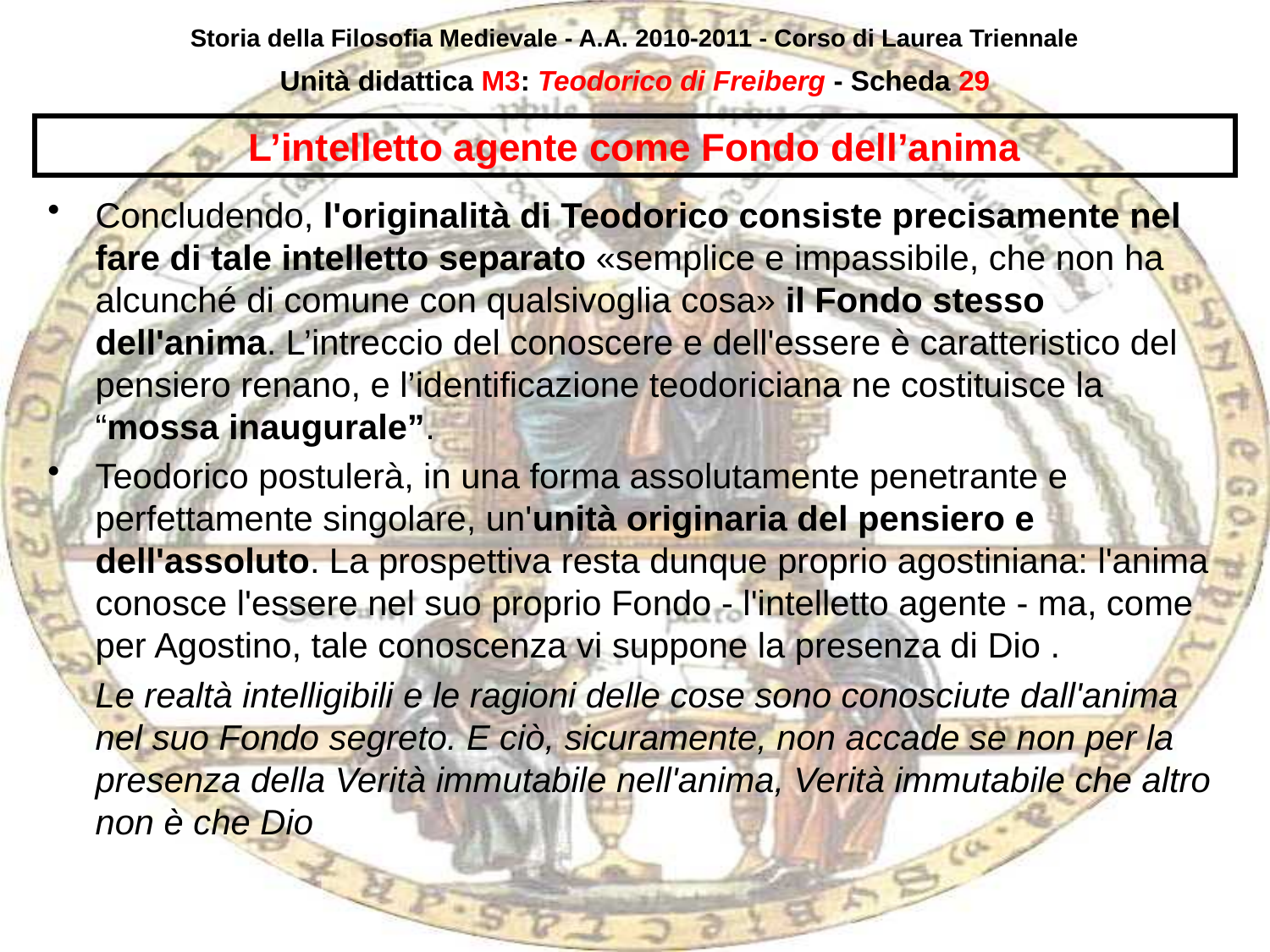

Storia della Filosofia Medievale - A.A. 2010-2011 - Corso di Laurea Triennale
Unità didattica M3: Teodorico di Freiberg - Scheda 29
# L’intelletto agente come Fondo dell’anima
Concludendo, l'originalità di Teodorico consiste precisamente nel fare di tale intelletto separato «semplice e impassibile, che non ha alcunché di comune con qualsivoglia cosa» il Fondo stesso dell'anima. L’intreccio del conoscere e dell'essere è caratteristico del pensiero renano, e l’identificazione teodoriciana ne costituisce la “mossa inaugurale”.
Teodorico postulerà, in una forma assolutamente penetrante e perfettamente singolare, un'unità originaria del pensiero e dell'assoluto. La prospettiva resta dunque proprio agostiniana: l'anima conosce l'essere nel suo proprio Fondo - l'intelletto agente - ma, come per Agostino, tale conoscenza vi suppone la presenza di Dio .
	Le realtà intelligibili e le ragioni delle cose sono conosciute dall'anima nel suo Fondo segreto. E ciò, sicuramente, non accade se non per la presenza della Verità immutabile nell'anima, Verità immutabile che altro non è che Dio